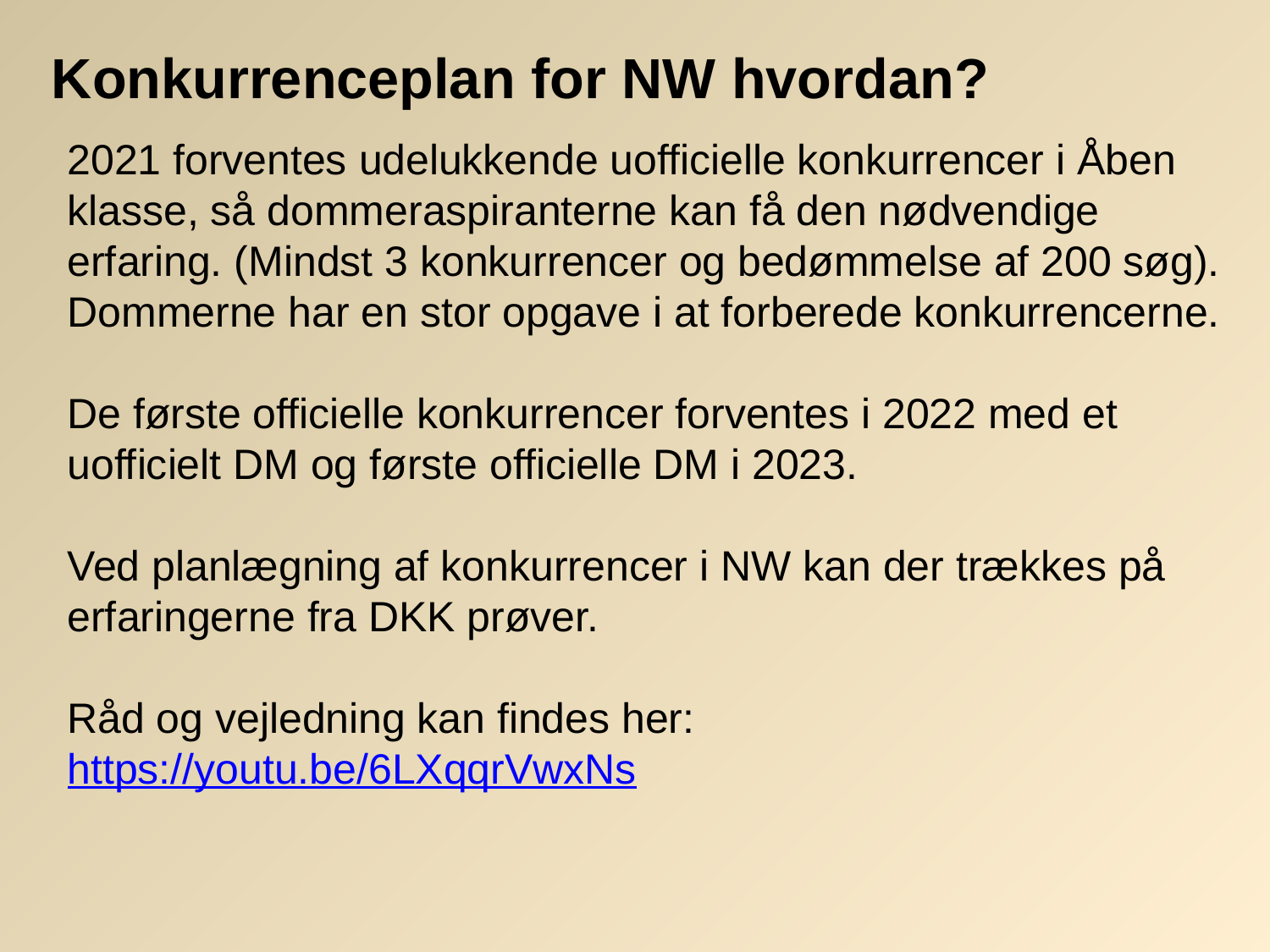

Konkurrenceplan for NW hvordan?
2021 forventes udelukkende uofficielle konkurrencer i Åben klasse, så dommeraspiranterne kan få den nødvendige erfaring. (Mindst 3 konkurrencer og bedømmelse af 200 søg).
Dommerne har en stor opgave i at forberede konkurrencerne.

De første officielle konkurrencer forventes i 2022 med et uofficielt DM og første officielle DM i 2023.

Ved planlægning af konkurrencer i NW kan der trækkes på erfaringerne fra DKK prøver.
Råd og vejledning kan findes her:
https://youtu.be/6LXqqrVwxNs